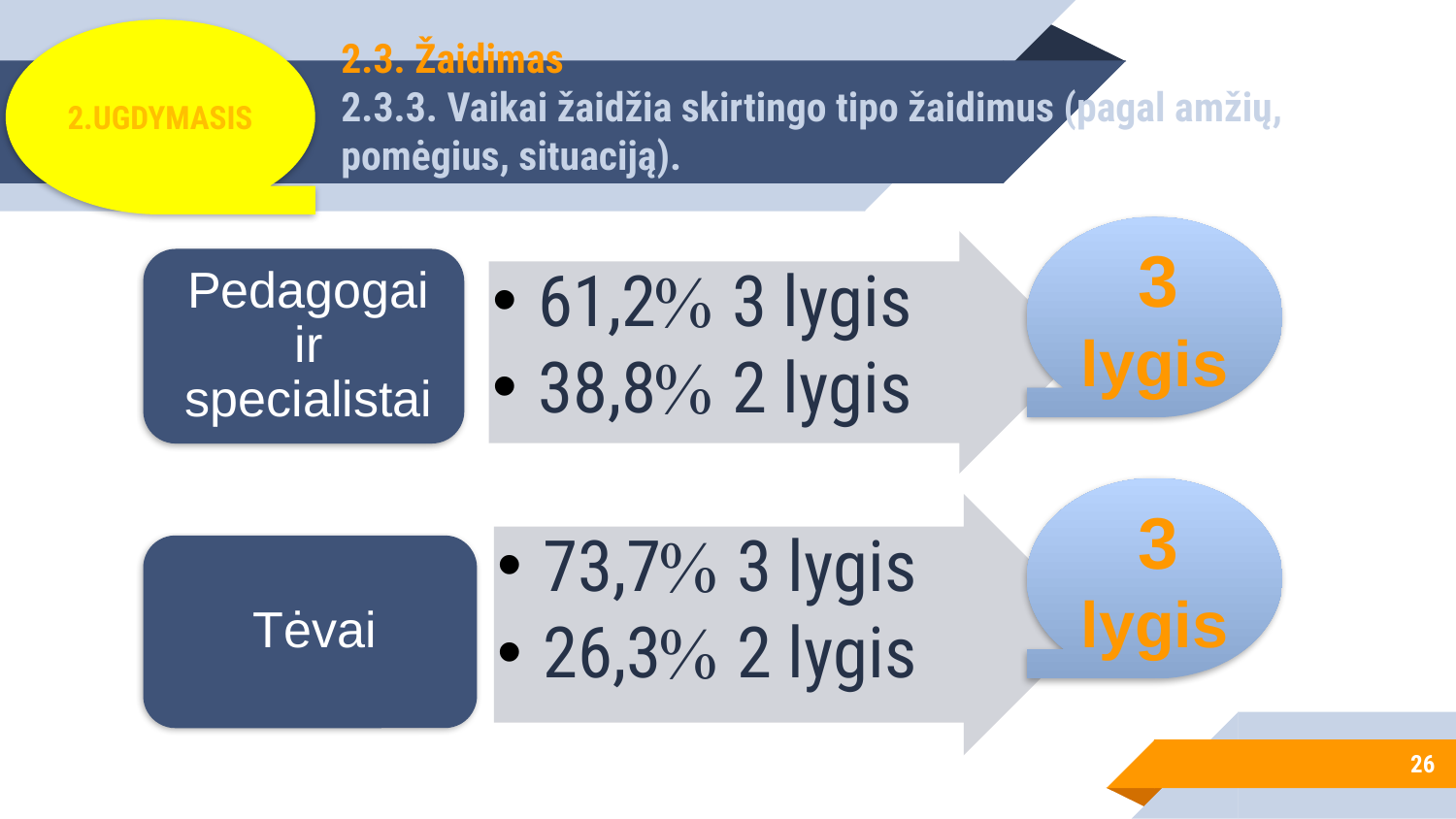

2.UGDYMASIS
# 2.3. Žaidimas 2.3.3. Vaikai žaidžia skirtingo tipo žaidimus (pagal amžių, pomėgius, situaciją).

 3 lygis
61,2% 3 lygis
38,8% 2 lygis
Pedagogai ir specialistai
73,7% 3 lygis
26,3% 2 lygis
Tėvai
 3 lygis
26